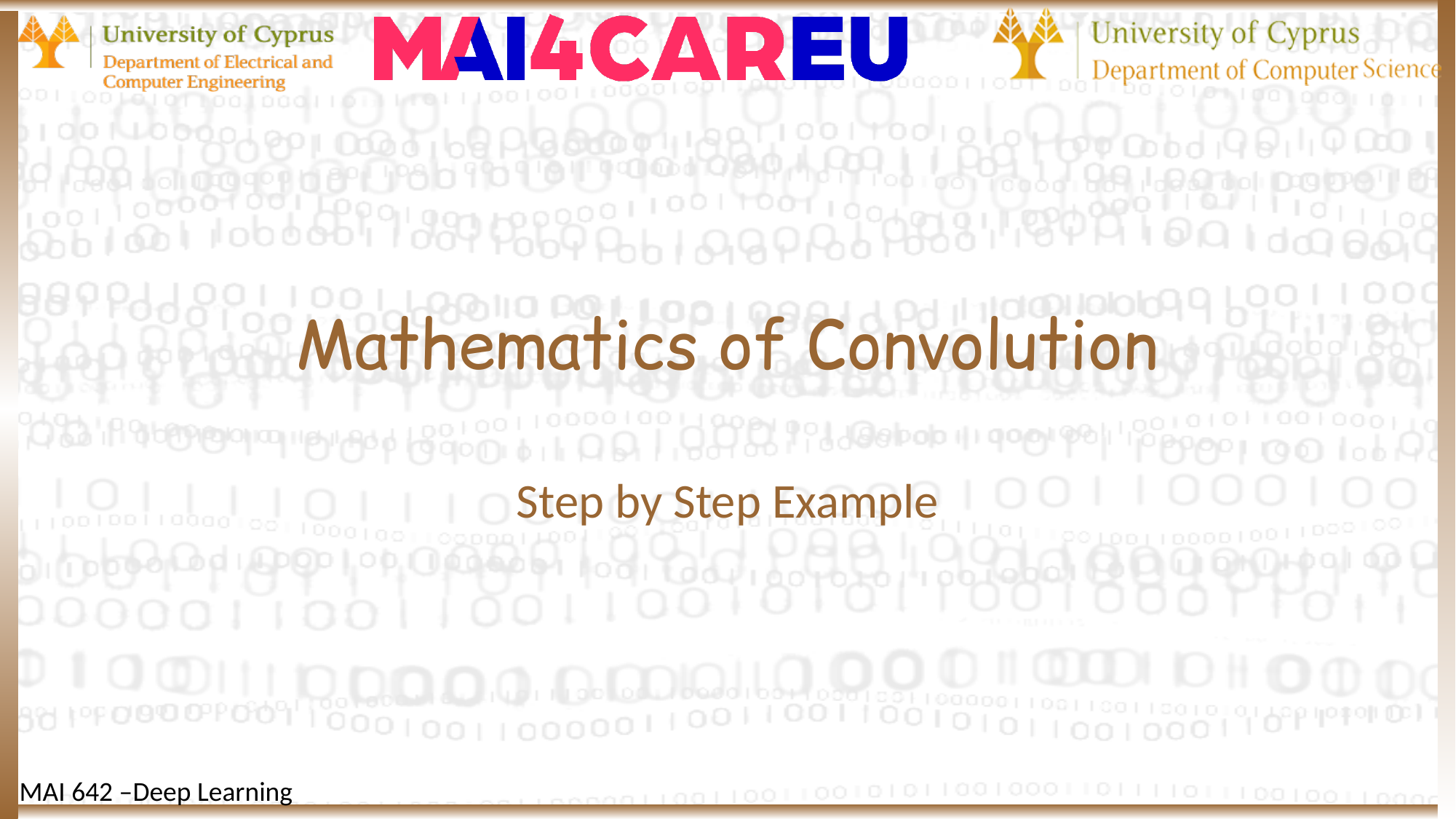

# Mathematics of Convolution
Step by Step Example